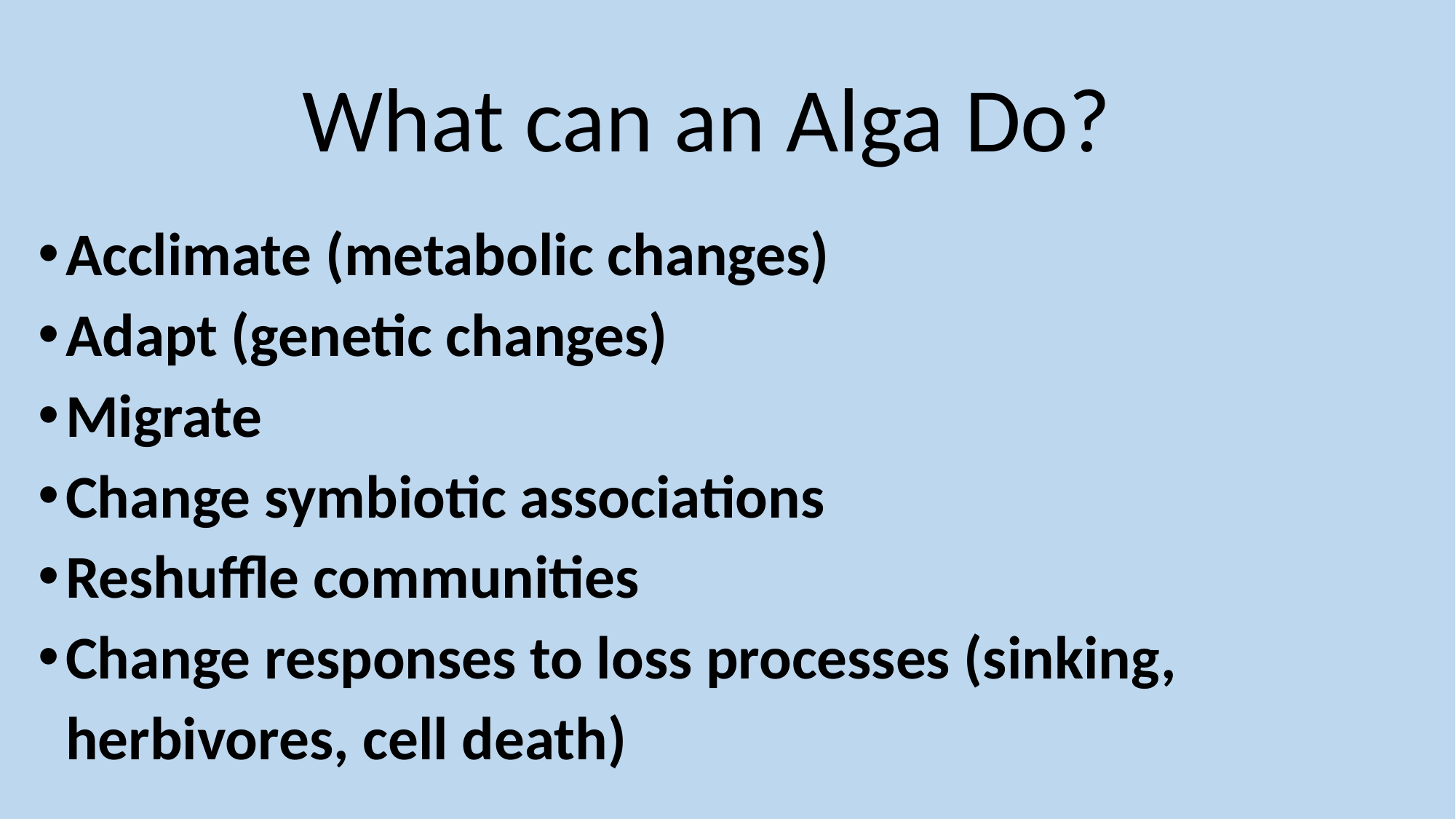

# What can an Alga Do?
Acclimate (metabolic changes)
Adapt (genetic changes)
Migrate
Change symbiotic associations
Reshuffle communities
Change responses to loss processes (sinking,
  herbivores, cell death)